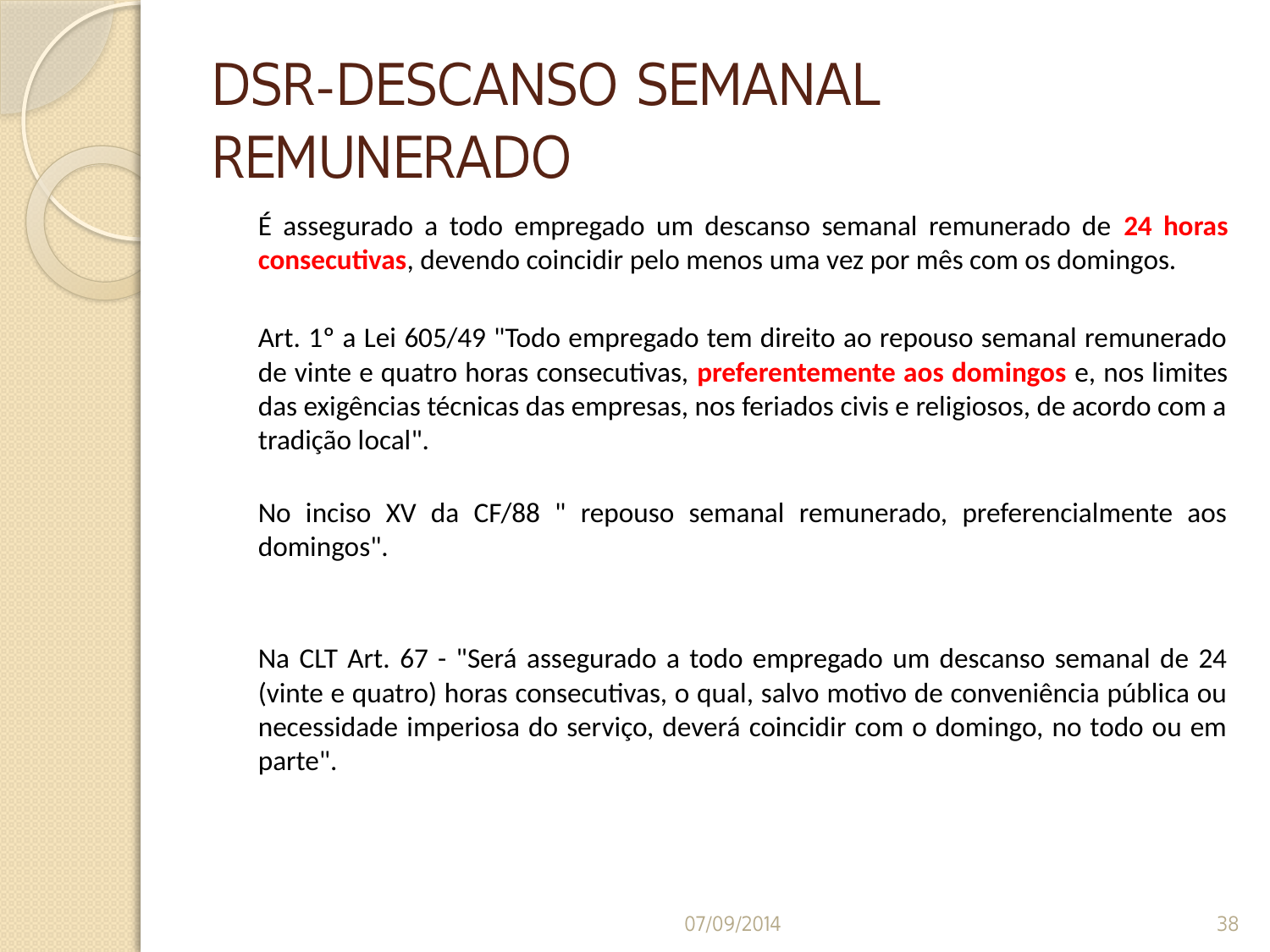

# DSR-DESCANSO SEMANAL REMUNERADO
	É assegurado a todo empregado um descanso semanal remunerado de 24 horas consecutivas, devendo coincidir pelo menos uma vez por mês com os domingos.

	Art. 1º a Lei 605/49 "Todo empregado tem direito ao repouso semanal remunerado de vinte e quatro horas consecutivas, preferentemente aos domingos e, nos limites das exigências técnicas das empresas, nos feriados civis e religiosos, de acordo com a tradição local".
No inciso XV da CF/88 " repouso semanal remunerado, preferencialmente aos domingos".

	Na CLT Art. 67 - "Será assegurado a todo empregado um descanso semanal de 24 (vinte e quatro) horas consecutivas, o qual, salvo motivo de conveniência pública ou necessidade imperiosa do serviço, deverá coincidir com o domingo, no todo ou em parte".

07/09/2014
38